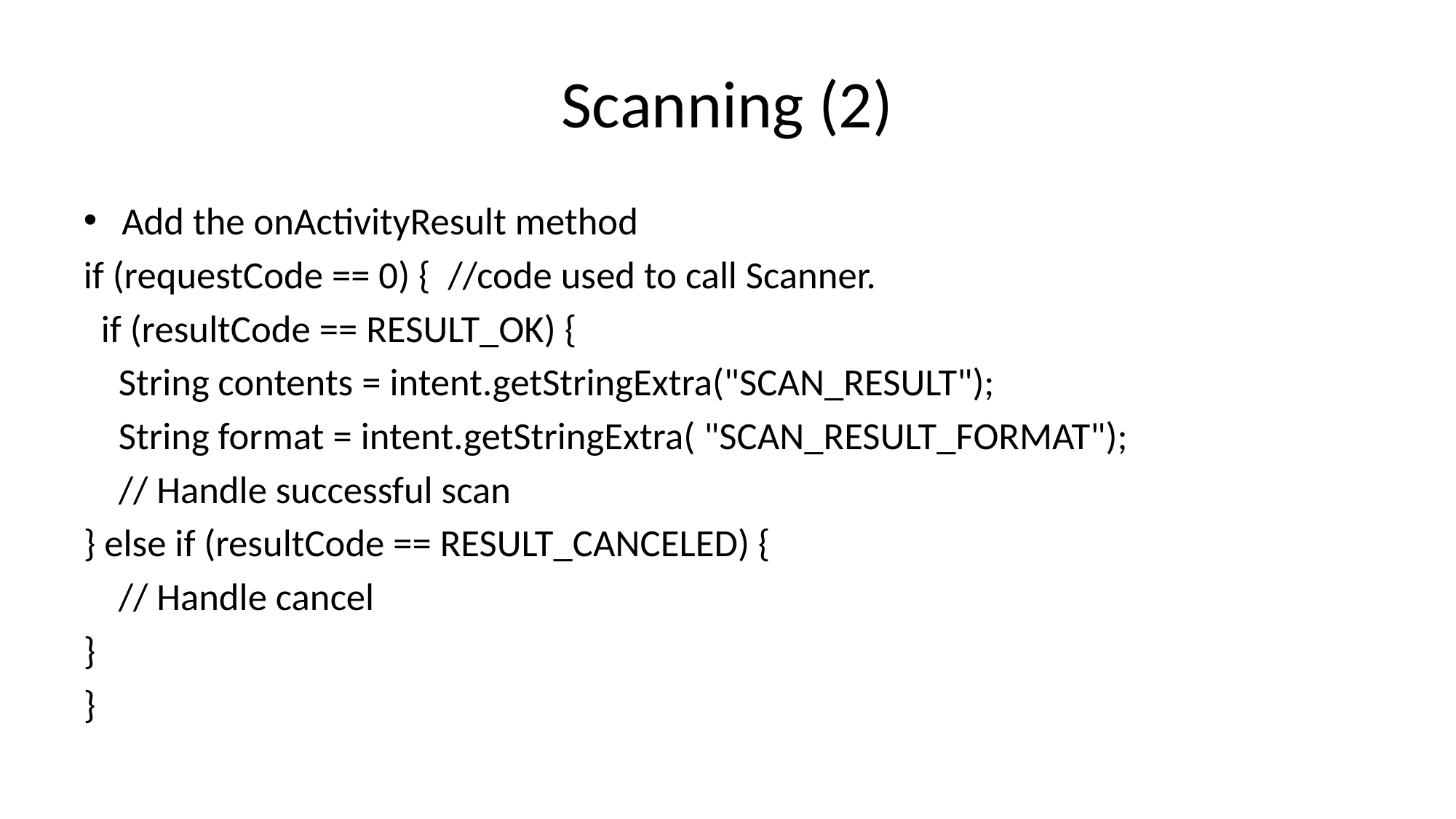

# Scanning (2)
Add the onActivityResult method
if (requestCode == 0) {  //code used to call Scanner.
  if (resultCode == RESULT_OK) {
    String contents = intent.getStringExtra("SCAN_RESULT");
    String format = intent.getStringExtra( "SCAN_RESULT_FORMAT");
    // Handle successful scan
} else if (resultCode == RESULT_CANCELED) {
    // Handle cancel
}
}